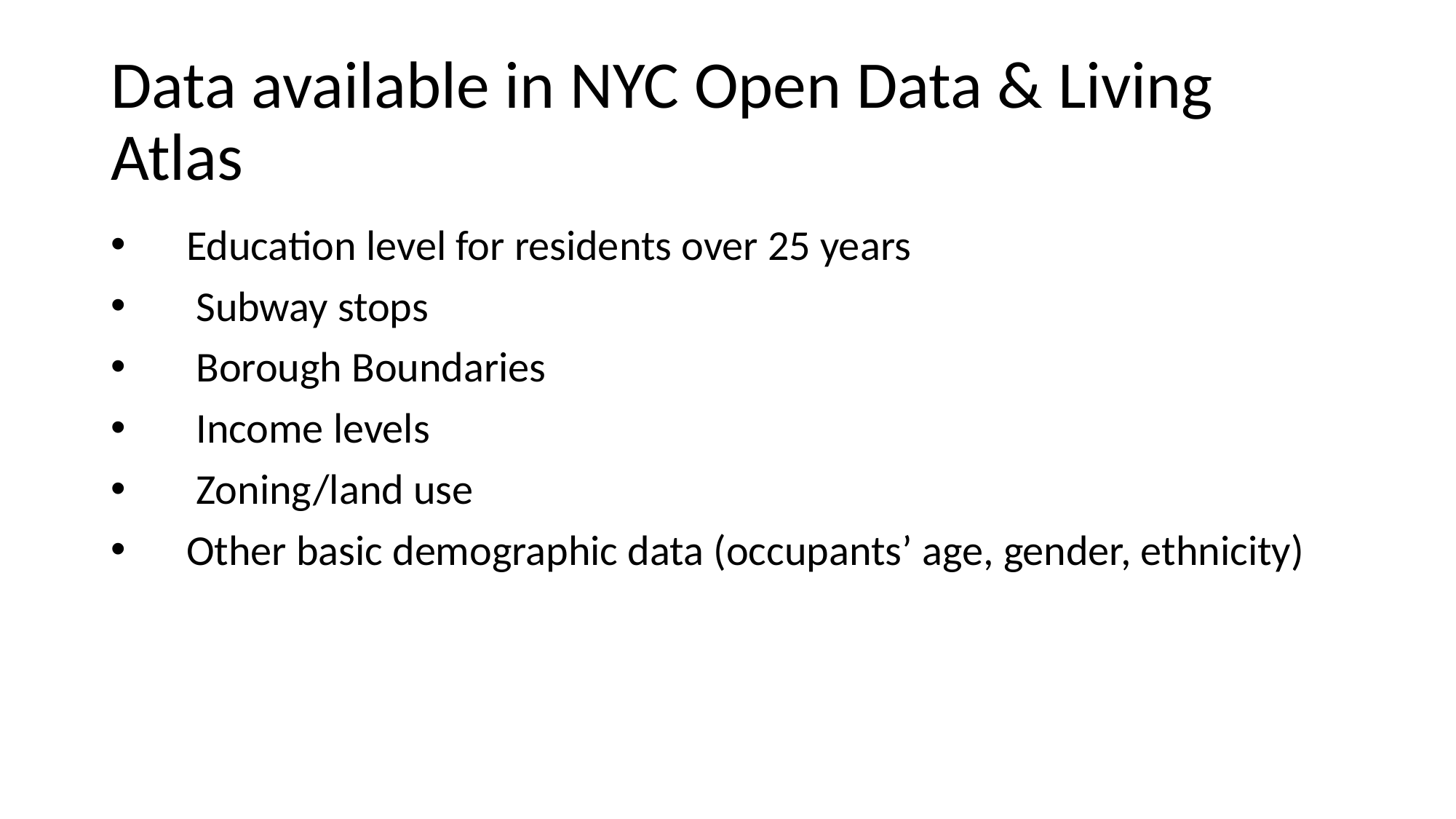

# Data available in NYC Open Data & Living Atlas
     Education level for residents over 25 years
      Subway stops
      Borough Boundaries
      Income levels
      Zoning/land use
     Other basic demographic data (occupants’ age, gender, ethnicity)